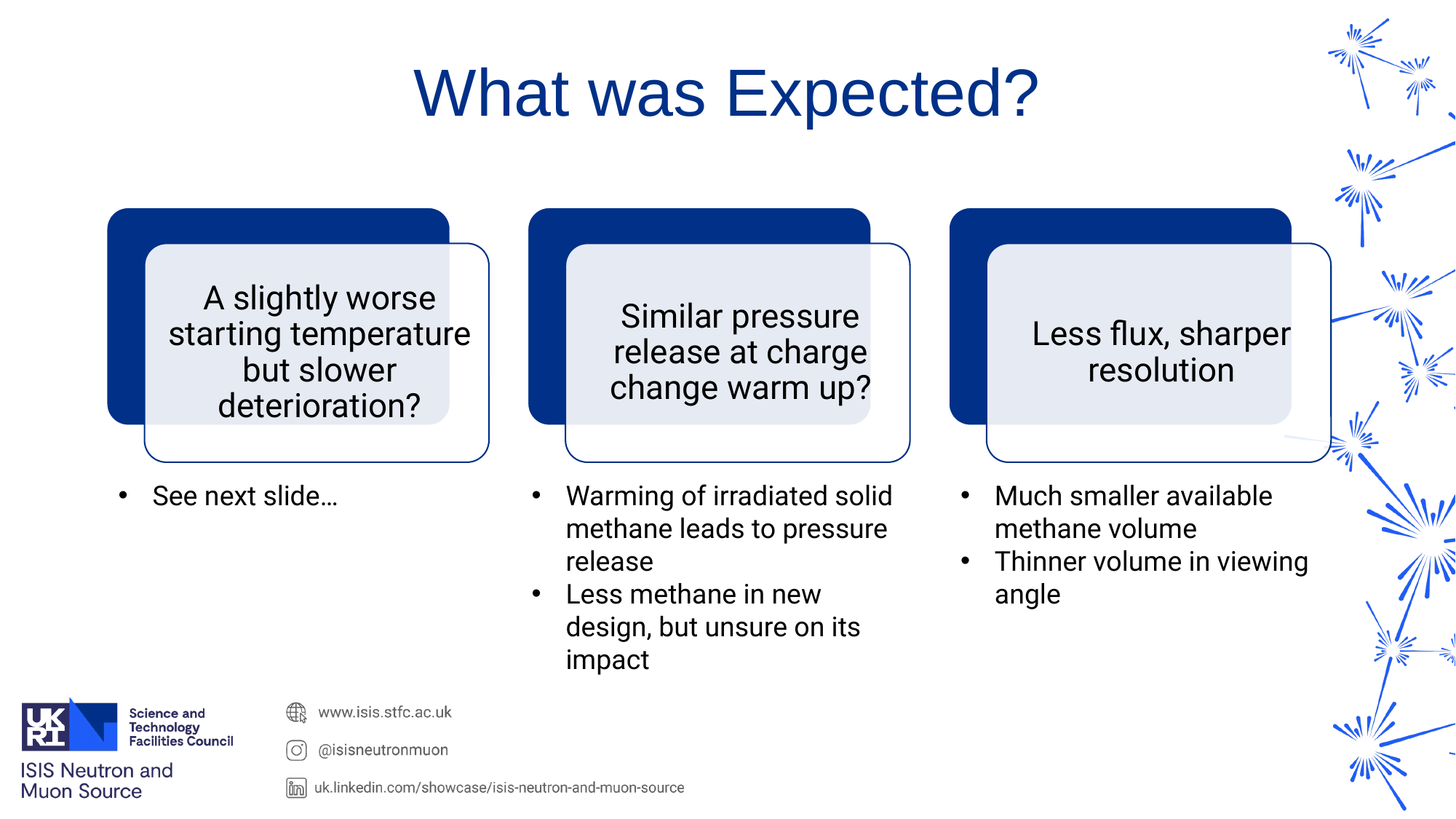

# What was Expected?
A slightly worse starting temperature but slower deterioration?
Similar pressure release at charge change warm up?
Less flux, sharper resolution
See next slide…
Warming of irradiated solid methane leads to pressure release
Less methane in new design, but unsure on its impact
Much smaller available methane volume
Thinner volume in viewing angle